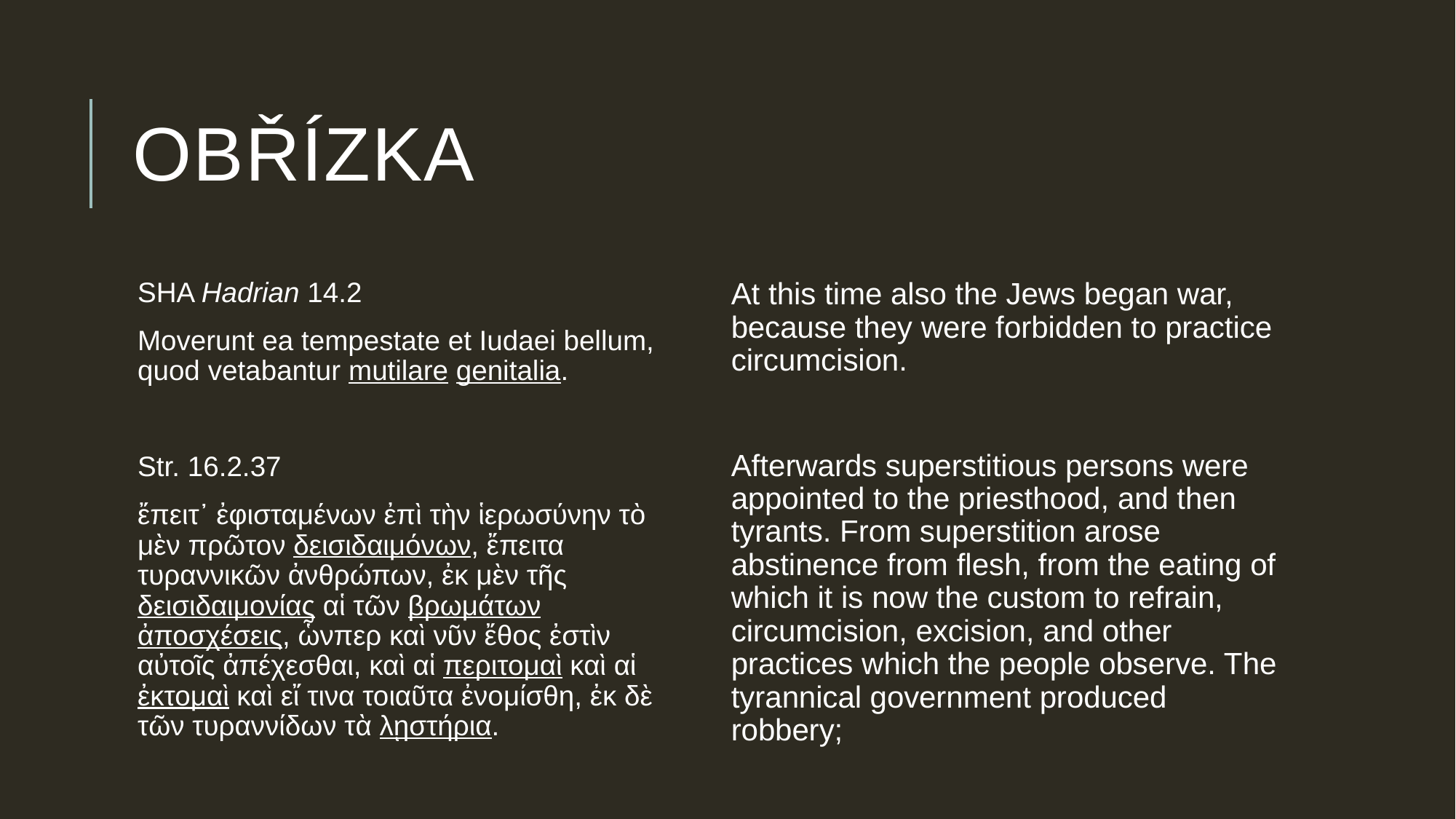

# obřízka
SHA Hadrian 14.2
Moverunt ea tempestate et Iudaei bellum, quod vetabantur mutilare genitalia.

Str. 16.2.37
ἔπειτ᾽ ἐφισταμένων ἐπὶ τὴν ἱερωσύνην τὸ μὲν πρῶτον δεισιδαιμόνων, ἔπειτα τυραννικῶν ἀνθρώπων, ἐκ μὲν τῆς δεισιδαιμονίας αἱ τῶν βρωμάτων ἀποσχέσεις, ὧνπερ καὶ νῦν ἔθος ἐστὶν αὐτοῖς ἀπέχεσθαι, καὶ αἱ περιτομαὶ καὶ αἱ ἐκτομαὶ καὶ εἴ τινα τοιαῦτα ἐνομίσθη, ἐκ δὲ τῶν τυραννίδων τὰ λῃστήρια.

At this time also the Jews began war, because they were forbidden to practice circumcision.

Afterwards superstitious persons were appointed to the priesthood, and then tyrants. From superstition arose abstinence from flesh, from the eating of which it is now the custom to refrain, circumcision, excision, and other practices which the people observe. The tyrannical government produced robbery;